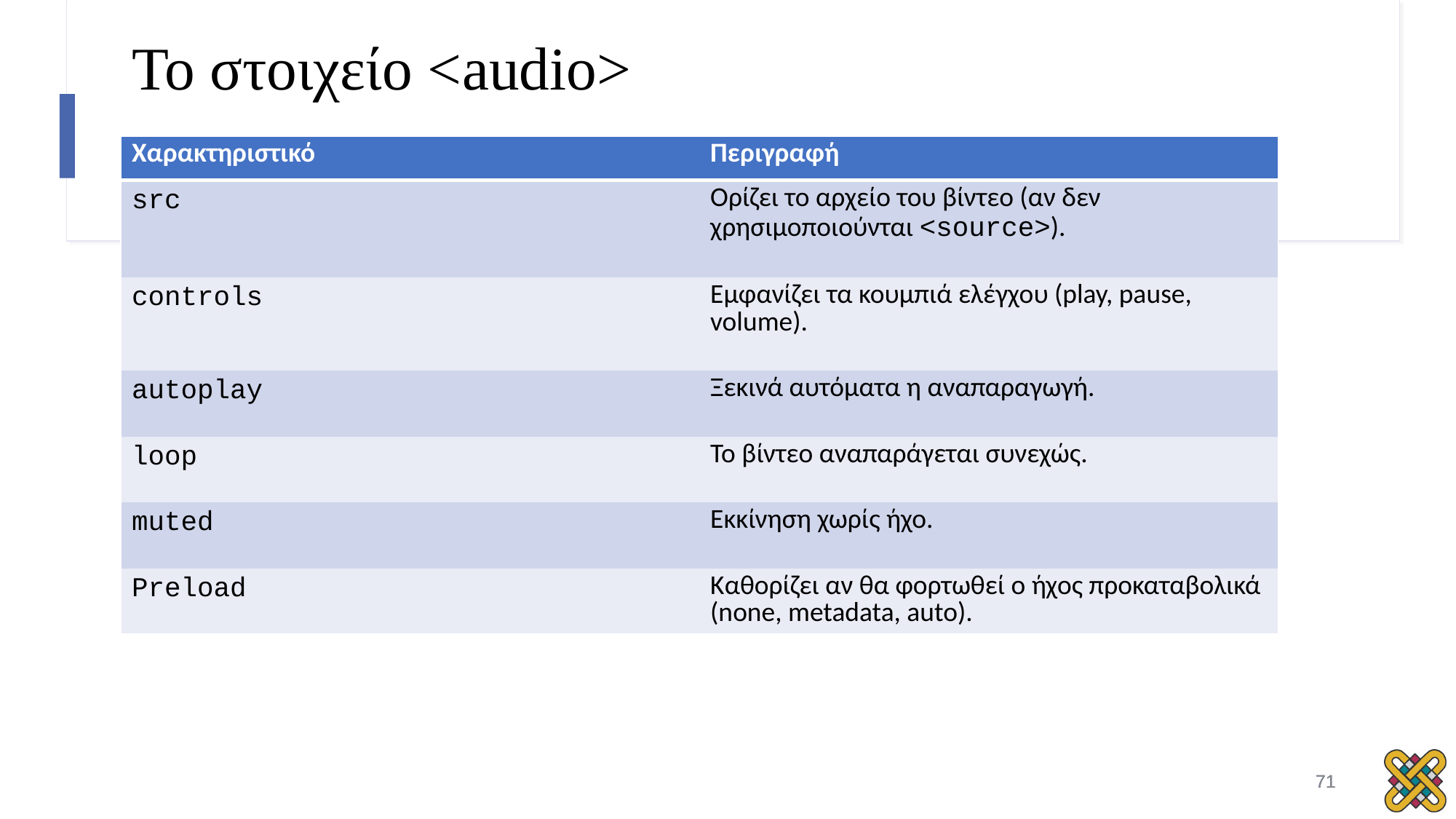

# Το στοιχείο <audio>
| Χαρακτηριστικό | Περιγραφή |
| --- | --- |
| src | Ορίζει το αρχείο του βίντεο (αν δεν χρησιμοποιούνται <source>). |
| controls | Εμφανίζει τα κουμπιά ελέγχου (play, pause, volume). |
| autoplay | Ξεκινά αυτόματα η αναπαραγωγή. |
| loop | Το βίντεο αναπαράγεται συνεχώς. |
| muted | Εκκίνηση χωρίς ήχο. |
| Preload | Καθορίζει αν θα φορτωθεί ο ήχος προκαταβολικά (none, metadata, auto). |
71
71